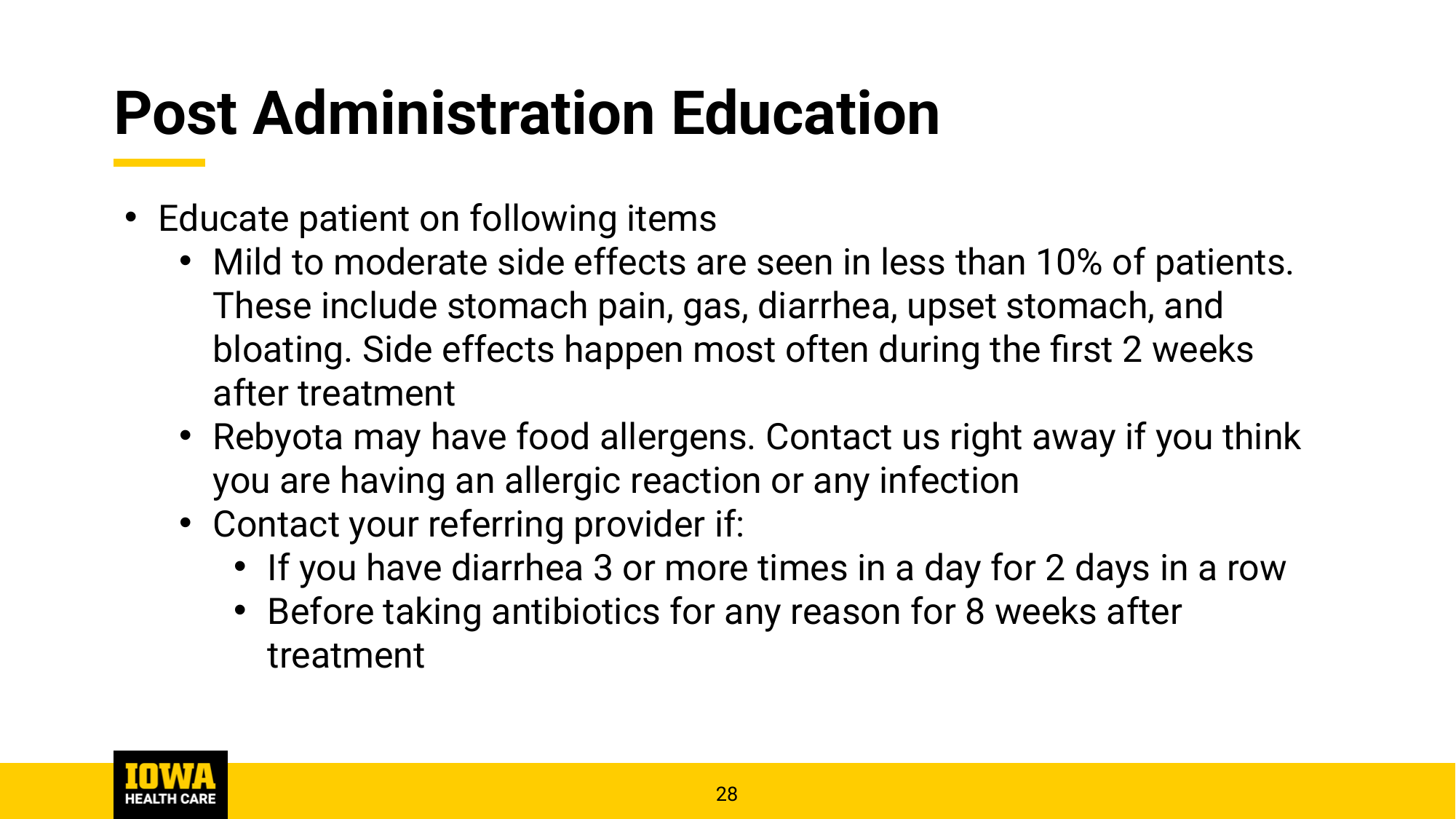

# Post Administration Education
Educate patient on following items
Mild to moderate side effects are seen in less than 10% of patients. These include stomach pain, gas, diarrhea, upset stomach, and bloating. Side effects happen most often during the first 2 weeks after treatment
Rebyota may have food allergens. Contact us right away if you think you are having an allergic reaction or any infection
Contact your referring provider if:
If you have diarrhea 3 or more times in a day for 2 days in a row
Before taking antibiotics for any reason for 8 weeks after treatment